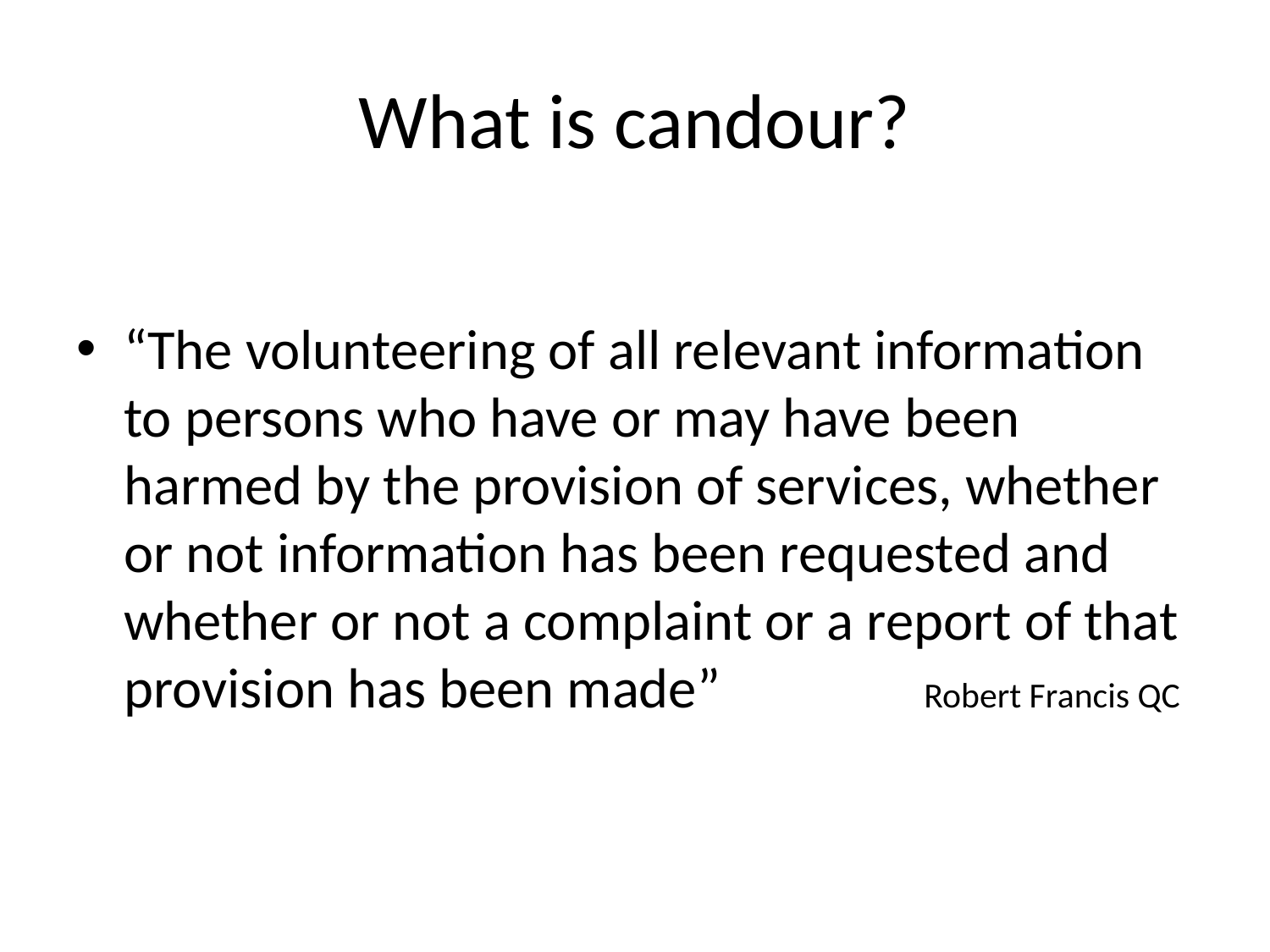

# What is candour?
“The volunteering of all relevant information to persons who have or may have been harmed by the provision of services, whether or not information has been requested and whether or not a complaint or a report of that provision has been made”                Robert Francis QC